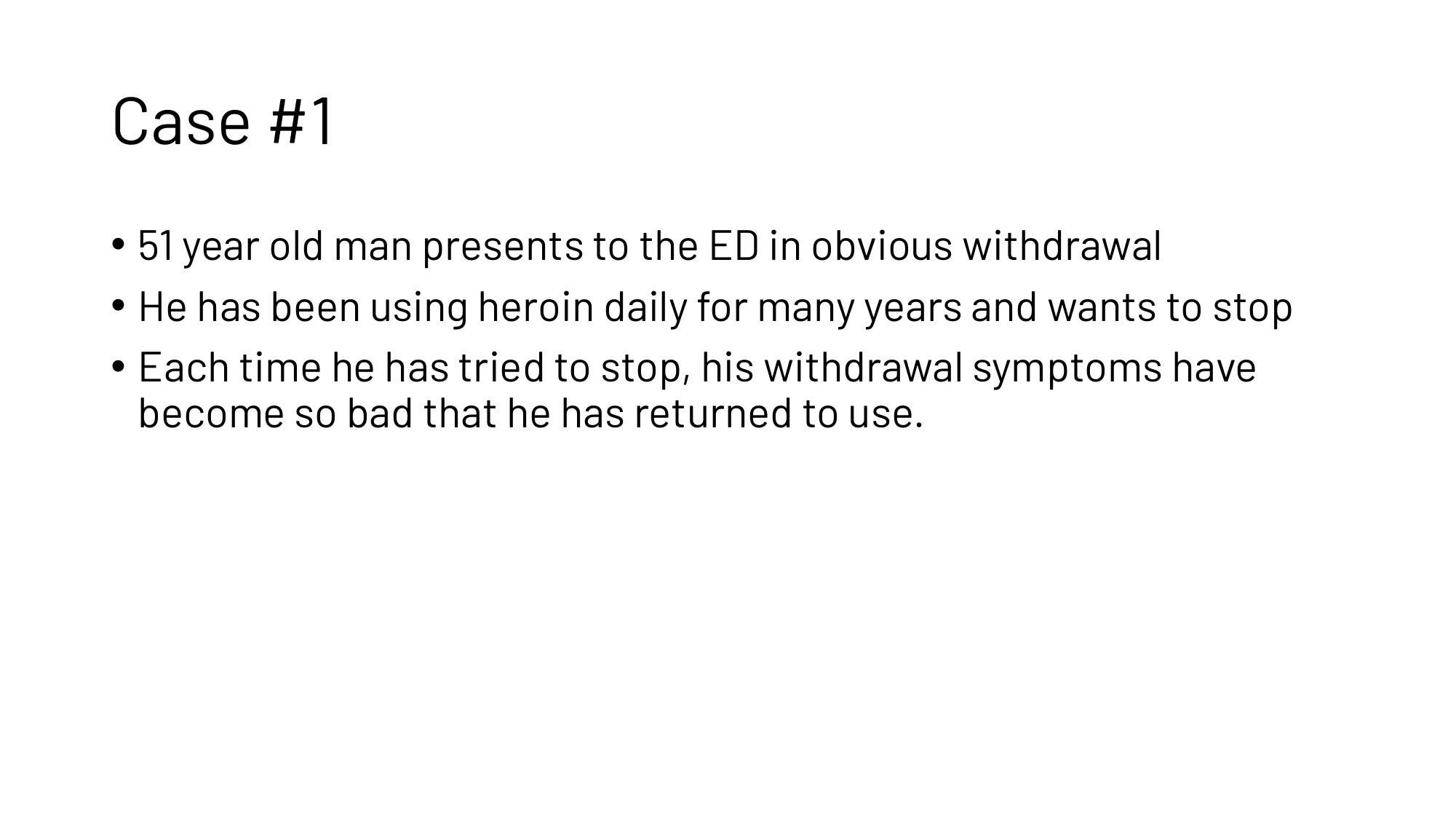

# Case #1
51 year old man presents to the ED in obvious withdrawal
He has been using heroin daily for many years and wants to stop
Each time he has tried to stop, his withdrawal symptoms have become so bad that he has returned to use.